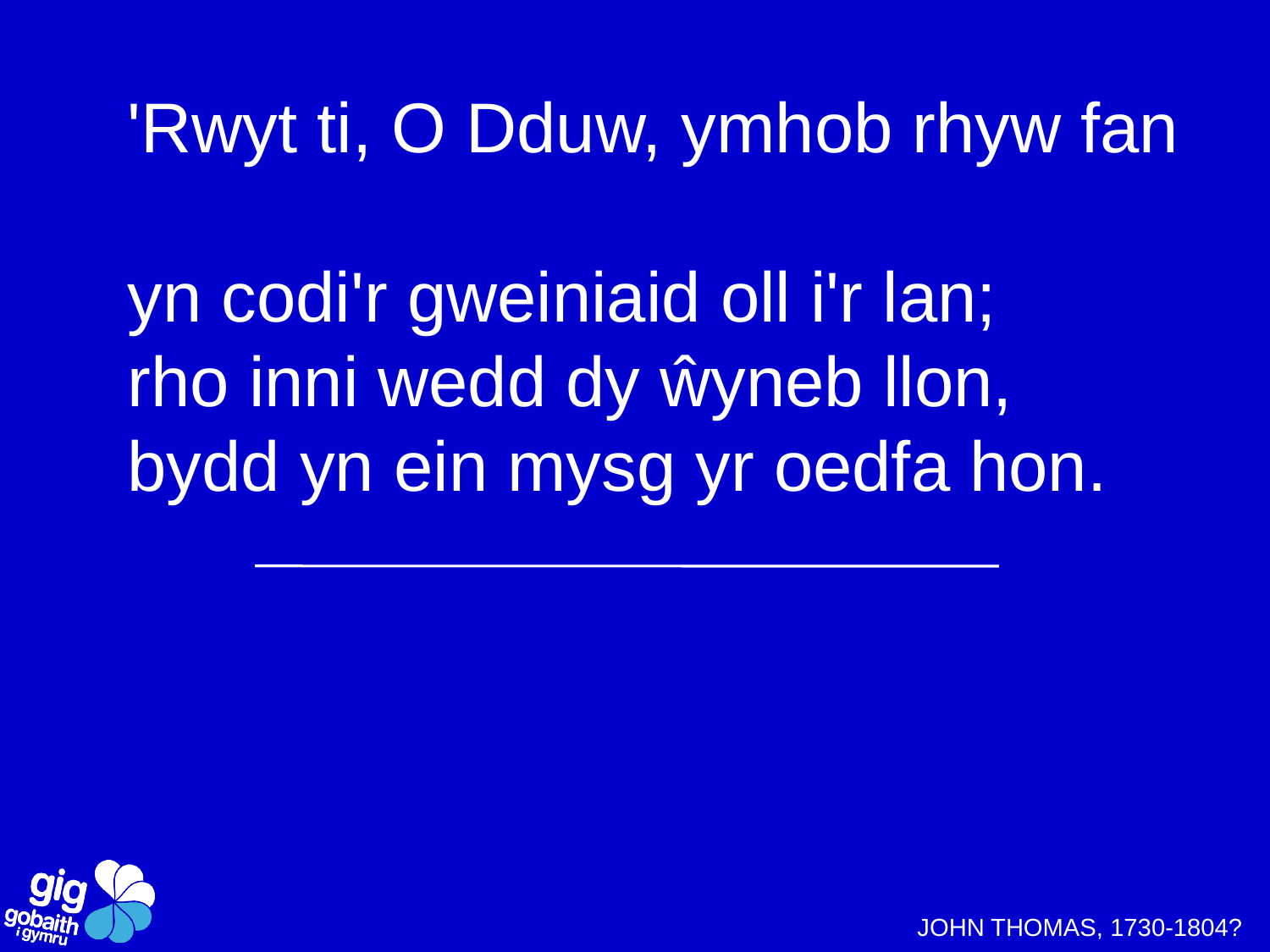

'Rwyt ti, O Dduw, ymhob rhyw fan
yn codi'r gweiniaid oll i'r lan;
rho inni wedd dy ŵyneb llon,
bydd yn ein mysg yr oedfa hon.

JOHN THOMAS, 1730-1804?